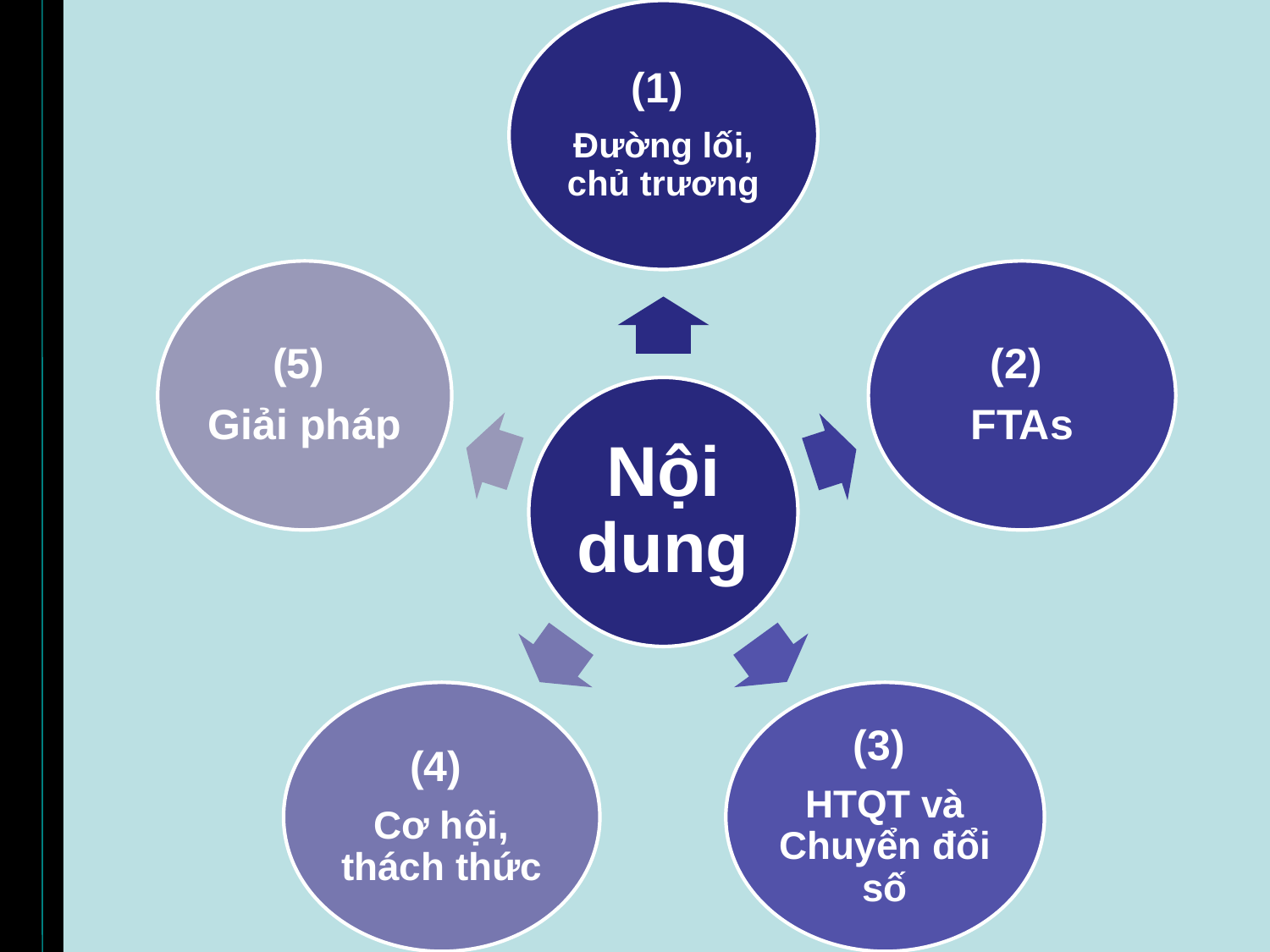

Nội dung

(1)
Đường lối, chủ trương

(2)
FTAs

(3)
HTQT và Chuyển đổi số

(4)
Cơ hội, thách thức

(5)
Giải pháp